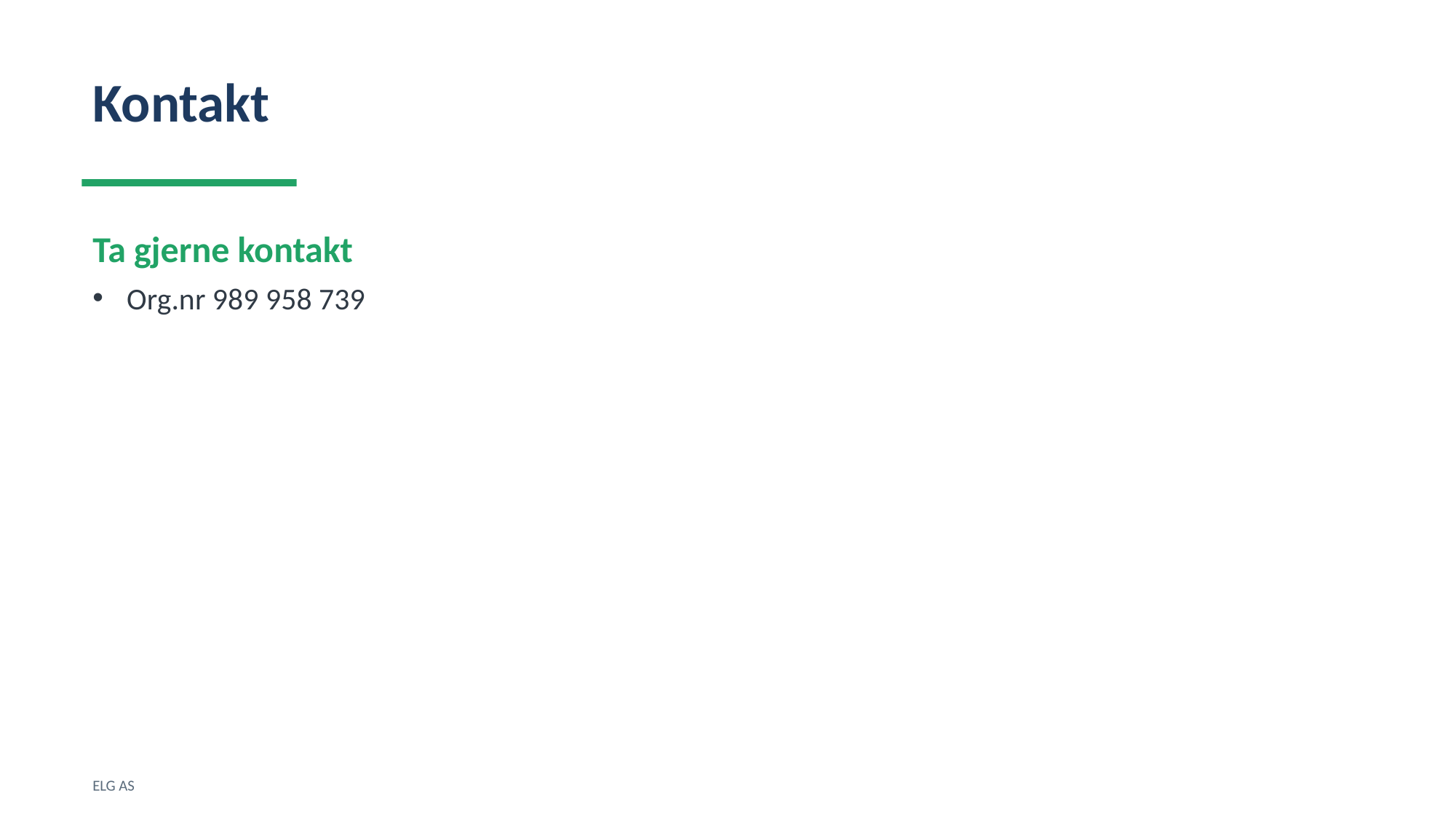

Kontakt

Ta gjerne kontakt
Org.nr 989 958 739
ELG AS